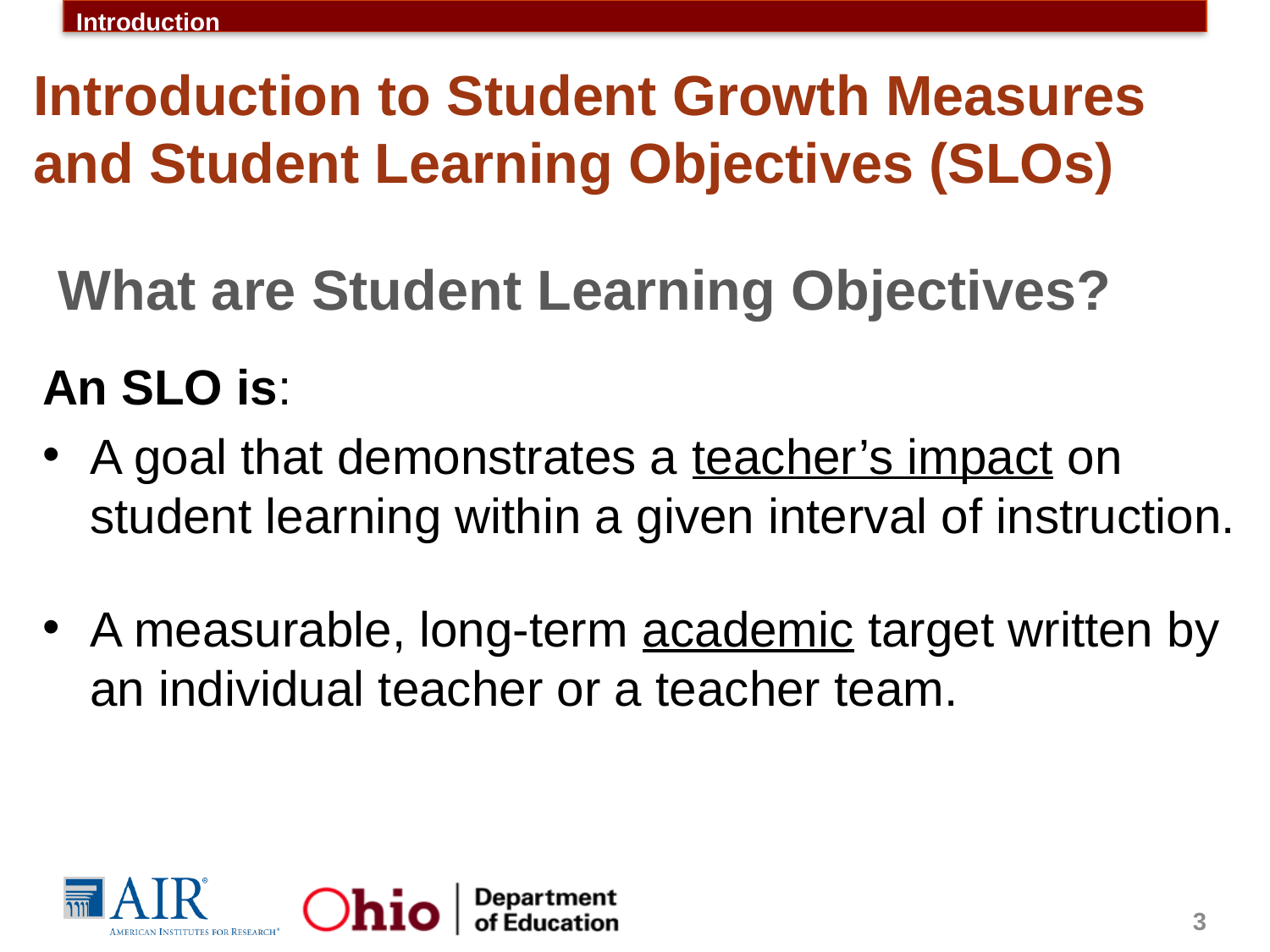

Introduction
Introduction to Student Growth Measures and Student Learning Objectives (SLOs)
# What are Student Learning Objectives?
An SLO is:
A goal that demonstrates a teacher’s impact on student learning within a given interval of instruction.

A measurable, long-term academic target written by an individual teacher or a teacher team.
3